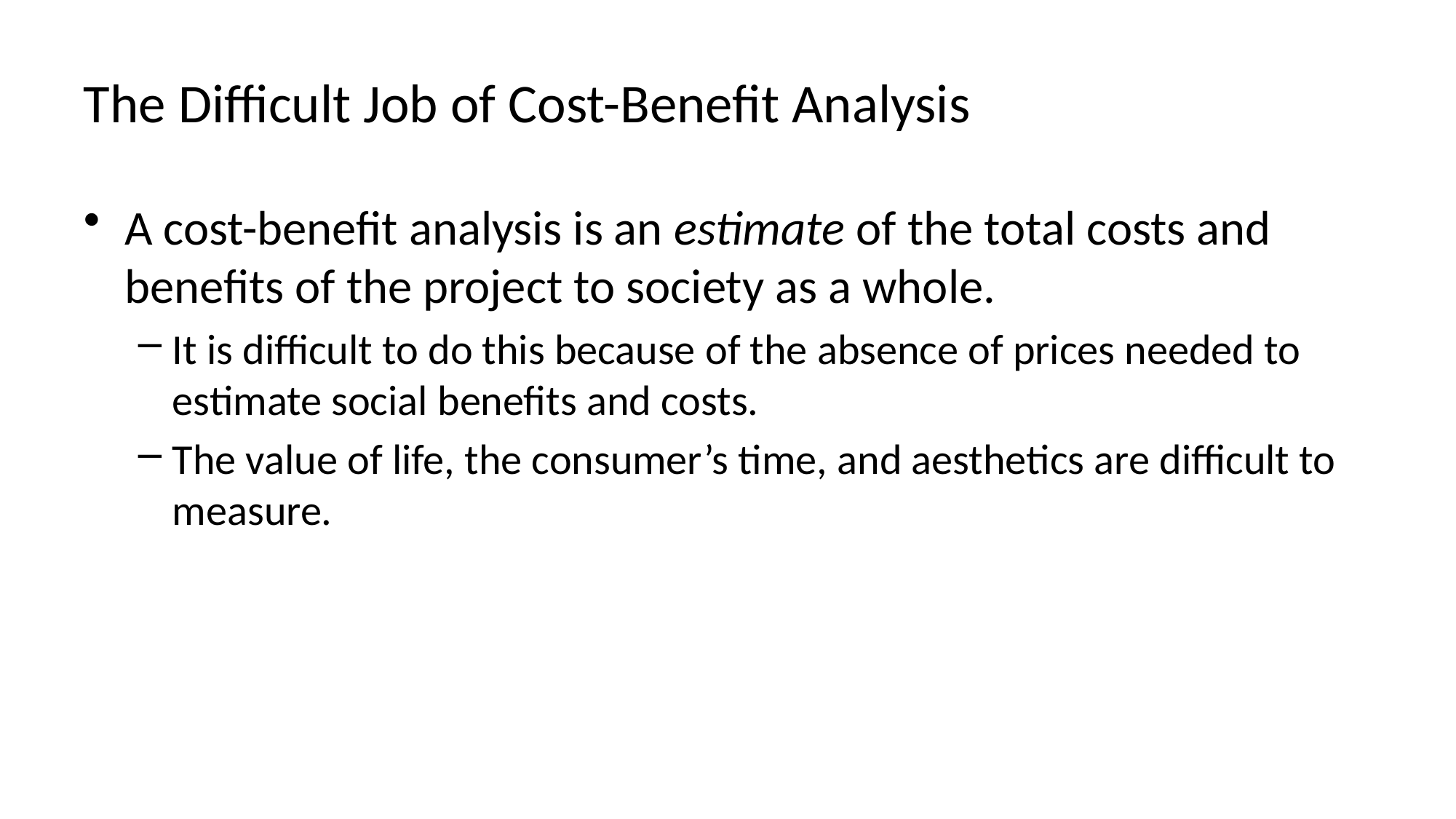

# The Difficult Job of Cost-Benefit Analysis
A cost-benefit analysis is an estimate of the total costs and benefits of the project to society as a whole.
It is difficult to do this because of the absence of prices needed to estimate social benefits and costs.
The value of life, the consumer’s time, and aesthetics are difficult to measure.